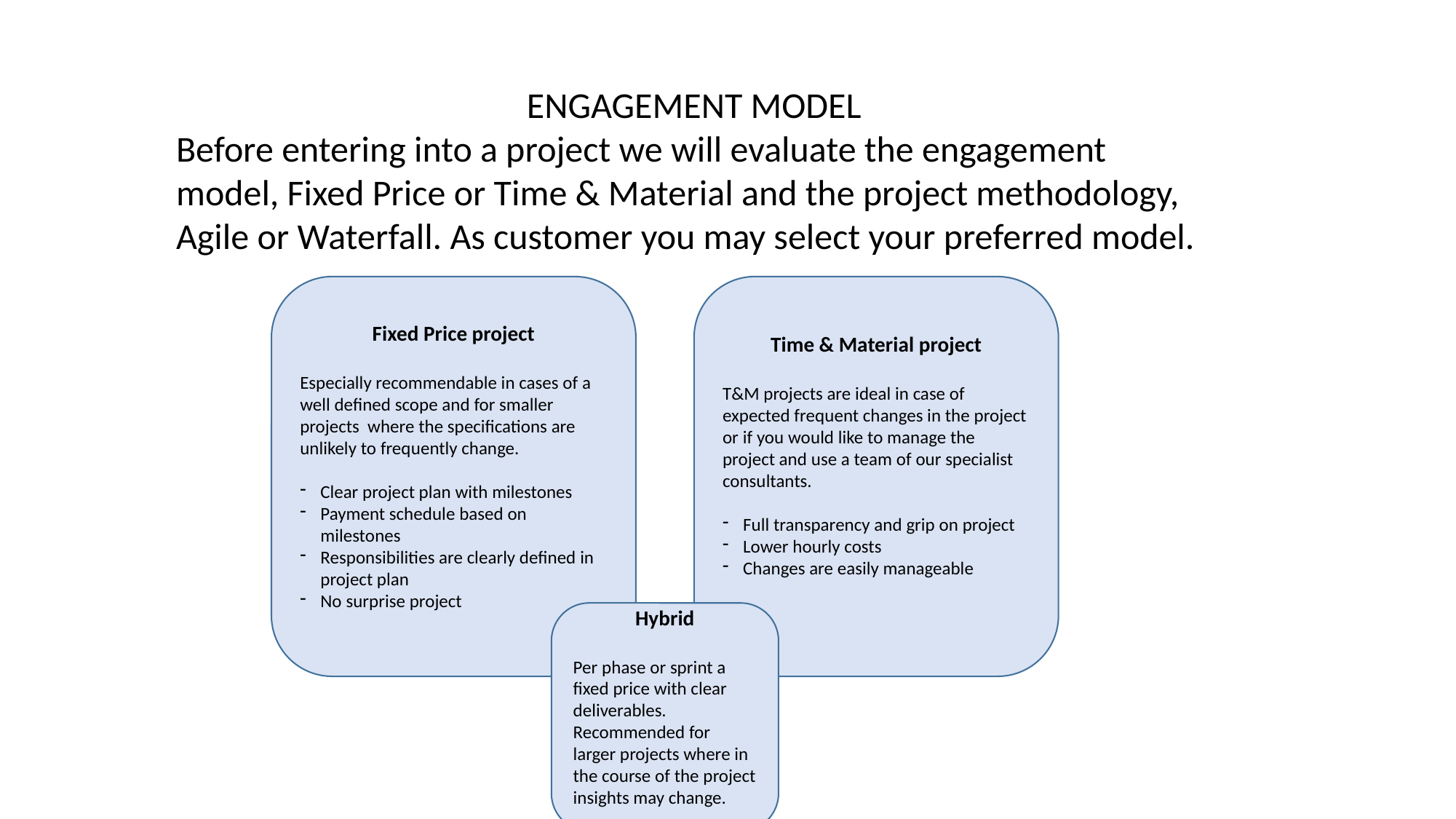

ENGAGEMENT MODEL
Before entering into a project we will evaluate the engagement model, Fixed Price or Time & Material and the project methodology, Agile or Waterfall. As customer you may select your preferred model.
Fixed Price project

Especially recommendable in cases of a well defined scope and for smaller projects  where the specifications are unlikely to frequently change.

Clear project plan with milestones
Payment schedule based on milestones
Responsibilities are clearly defined in project plan
No surprise project

Time & Material project

T&M projects are ideal in case of expected frequent changes in the project or if you would like to manage the project and use a team of our specialist consultants.

Full transparency and grip on project
Lower hourly costs
Changes are easily manageable

Hybrid

Per phase or sprint a fixed price with clear deliverables. Recommended for larger projects where in the course of the project insights may change.